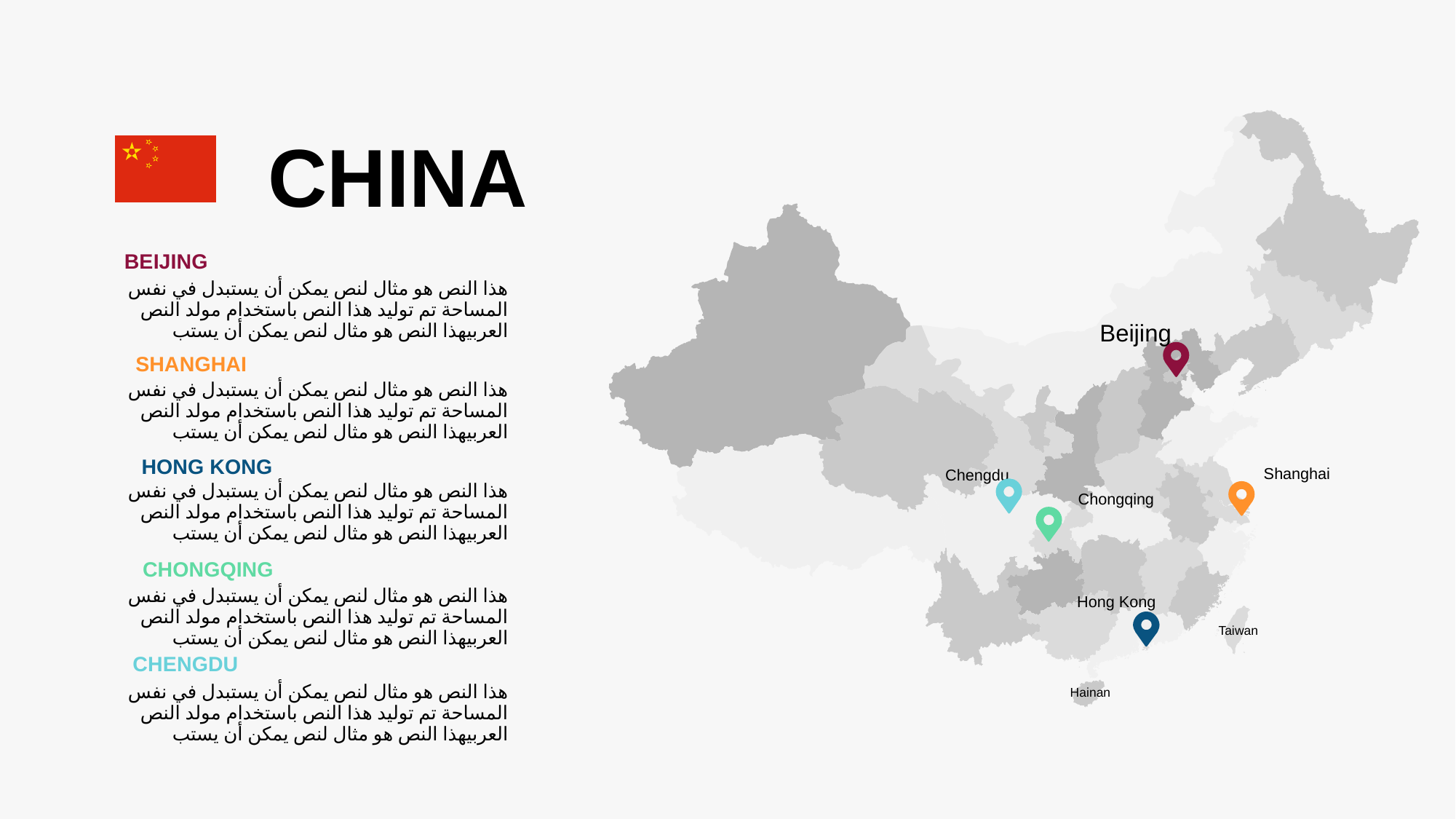

Beijing

Shanghai
Chengdu

Chongqing

Hong Kong

Taiwan
Hainan
CHINA

BEIJING
هذا النص هو مثال لنص يمكن أن يستبدل في نفس المساحة تم توليد هذا النص باستخدام مولد النص العربيهذا النص هو مثال لنص يمكن أن يستب
SHANGHAI
هذا النص هو مثال لنص يمكن أن يستبدل في نفس المساحة تم توليد هذا النص باستخدام مولد النص العربيهذا النص هو مثال لنص يمكن أن يستب
HONG KONG
هذا النص هو مثال لنص يمكن أن يستبدل في نفس المساحة تم توليد هذا النص باستخدام مولد النص العربيهذا النص هو مثال لنص يمكن أن يستب
CHONGQING
هذا النص هو مثال لنص يمكن أن يستبدل في نفس المساحة تم توليد هذا النص باستخدام مولد النص العربيهذا النص هو مثال لنص يمكن أن يستب
CHENGDU
هذا النص هو مثال لنص يمكن أن يستبدل في نفس المساحة تم توليد هذا النص باستخدام مولد النص العربيهذا النص هو مثال لنص يمكن أن يستب